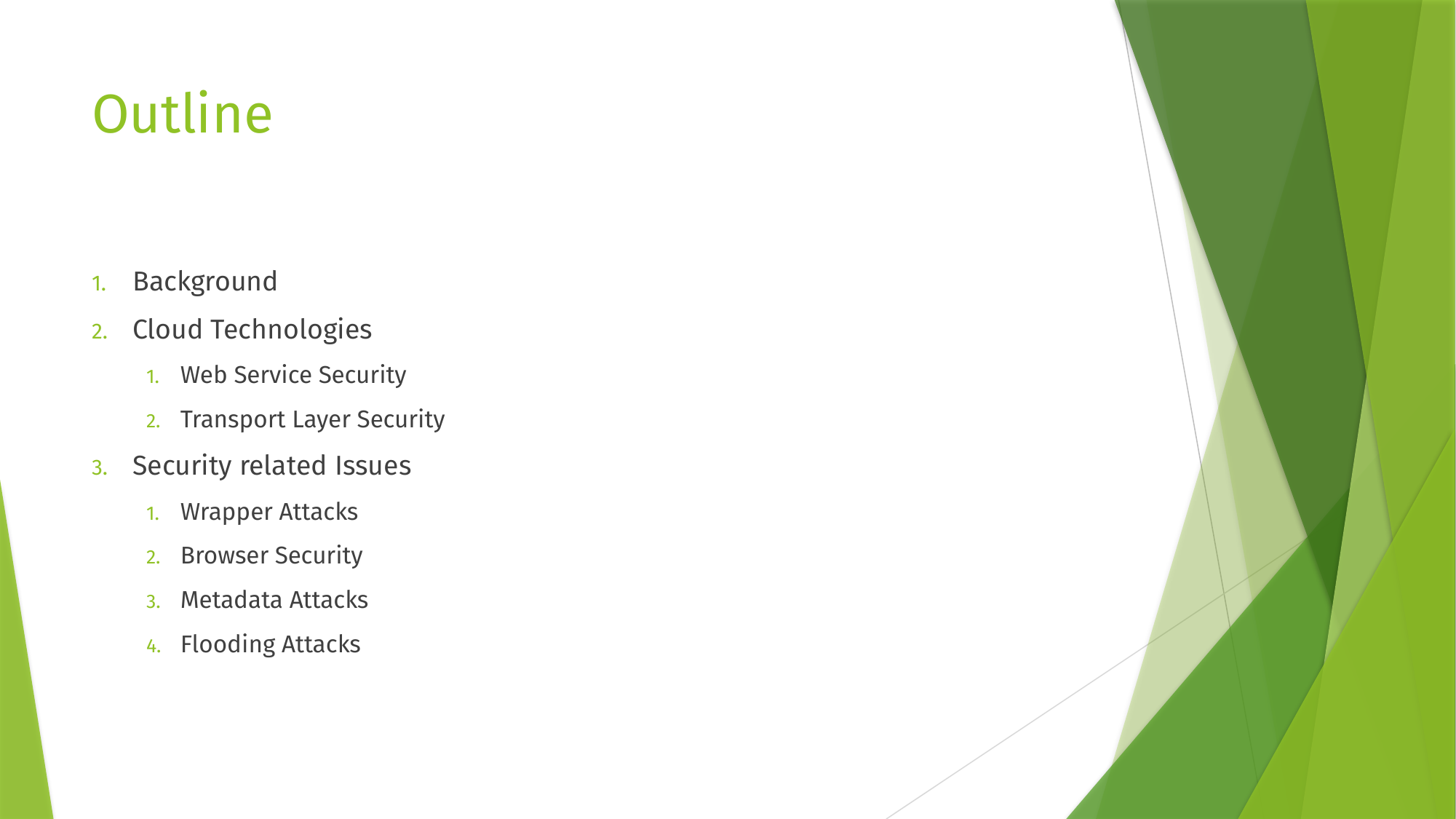

# Outline
Background
Cloud Technologies
Web Service Security
Transport Layer Security
Security related Issues
Wrapper Attacks
Browser Security
Metadata Attacks
Flooding Attacks